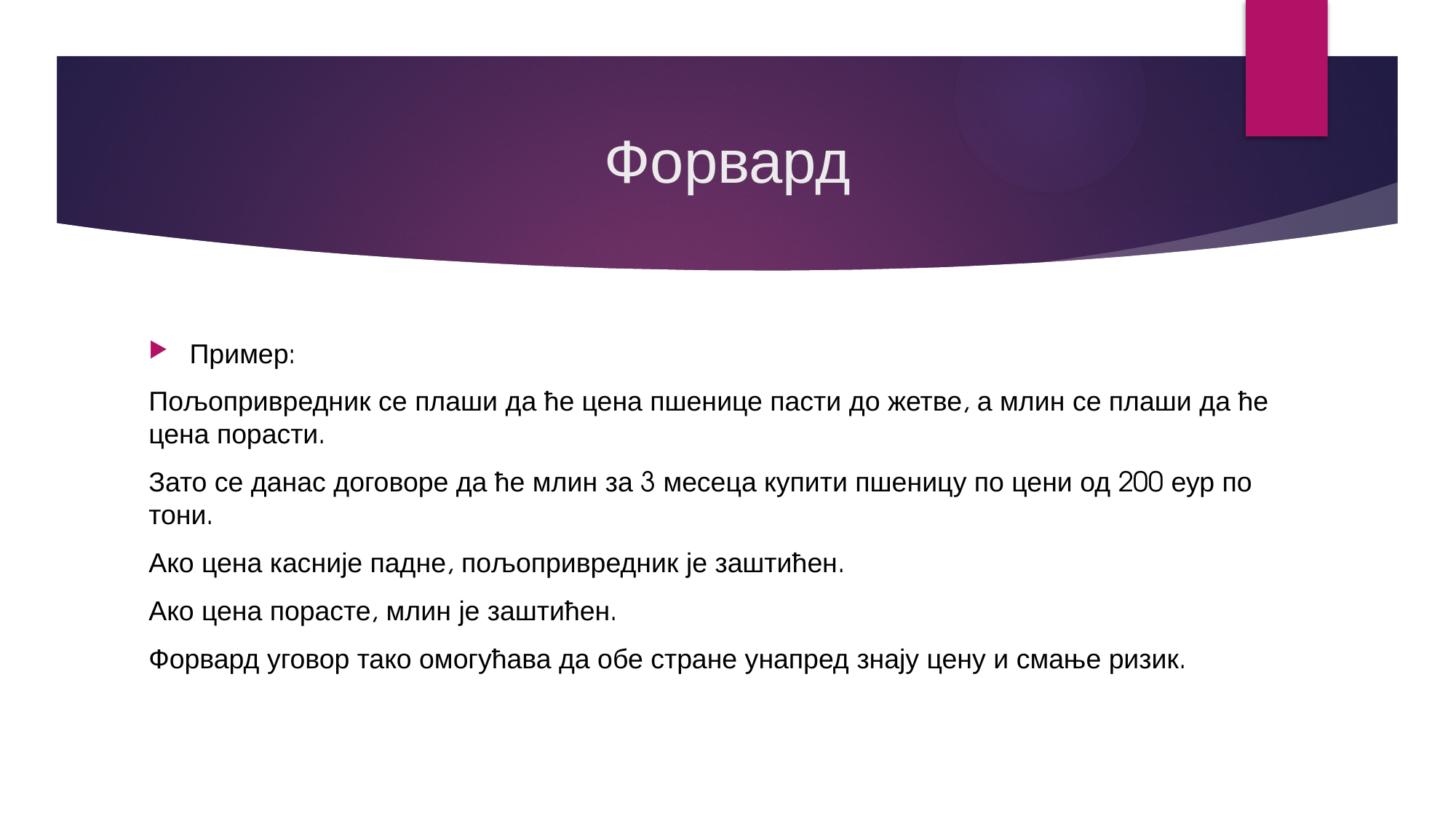

# Форвард
Пример:
Пољопривредник се плаши да ће цена пшенице пасти до жетве, а млин се плаши да ће цена порасти.
Зато се данас договоре да ће млин за 3 месеца купити пшеницу по цени од 200 еур по тони.
Ако цена касније падне, пољопривредник је заштићен.
Ако цена порасте, млин је заштићен.
Форвард уговор тако омогућава да обе стране унапред знају цену и смање ризик.